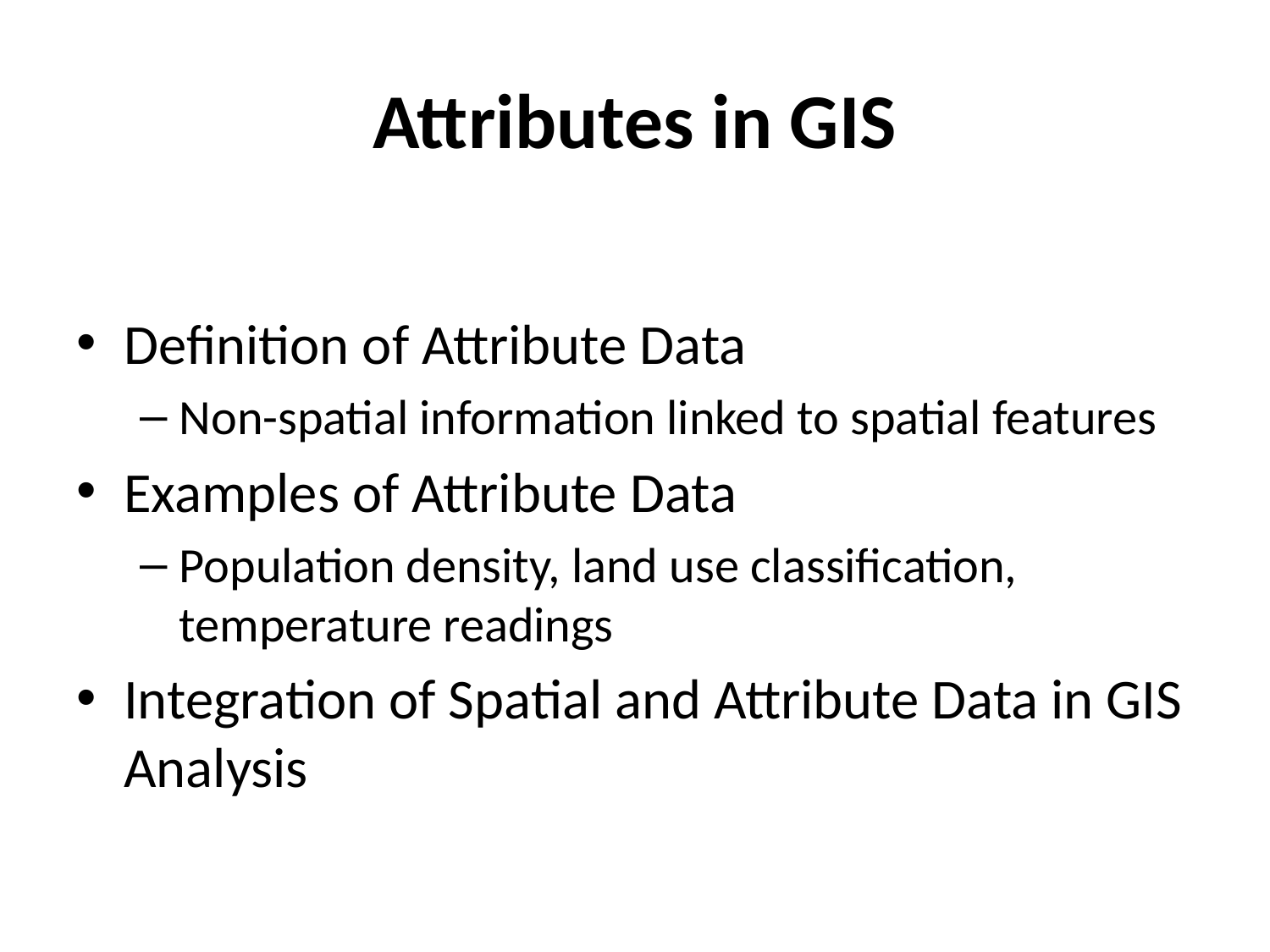

# Attributes in GIS

Definition of Attribute Data
Non-spatial information linked to spatial features
Examples of Attribute Data
Population density, land use classification, temperature readings
Integration of Spatial and Attribute Data in GIS Analysis